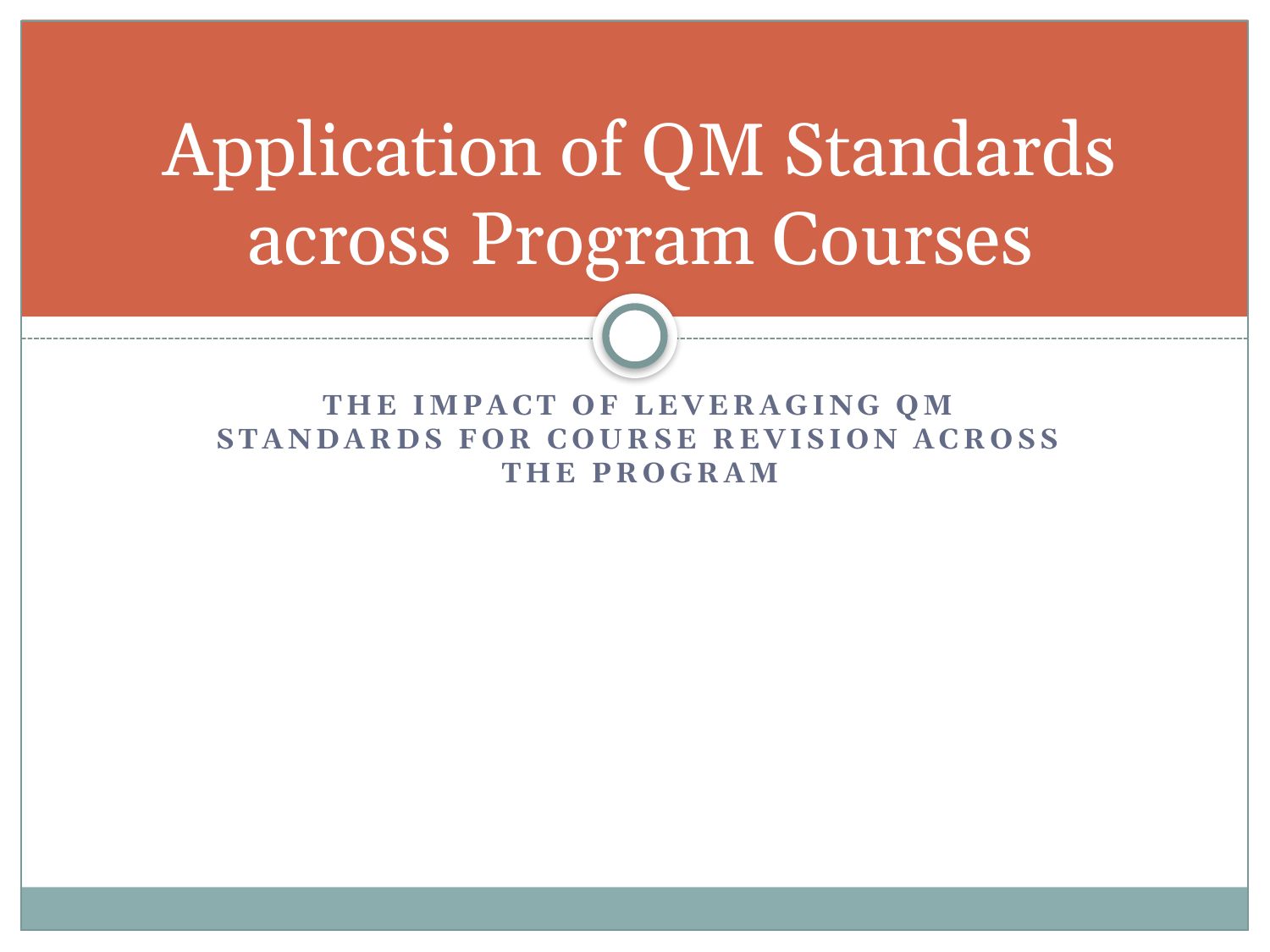

# Application of QM Standards across Program Courses
The impact of Leveraging QM standards for course revision across the program